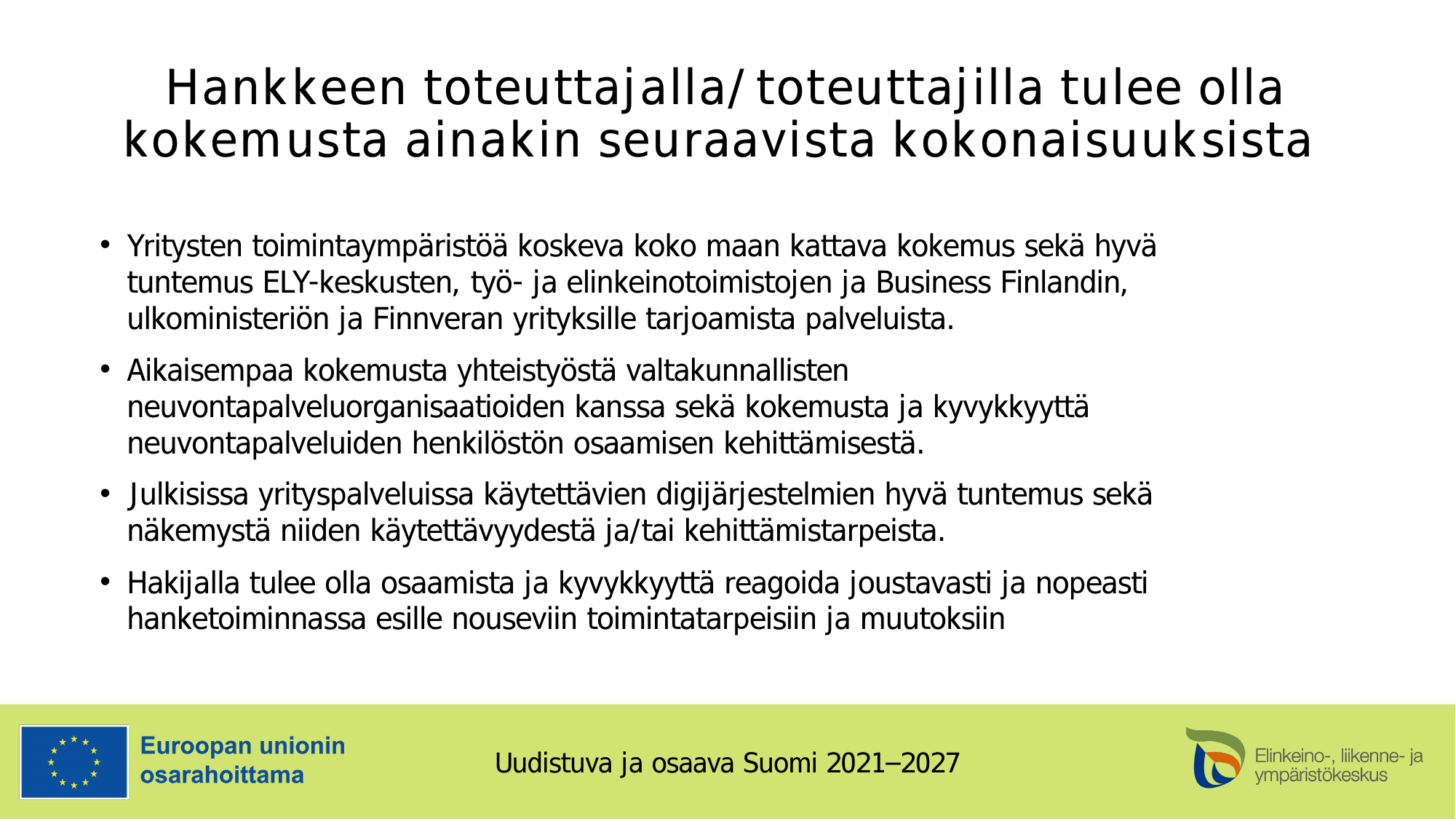

# Hankkeen toteuttajalla/toteuttajilla tulee olla kokemusta ainakin seuraavista kokonaisuuksista
Yritysten toimintaympäristöä koskeva koko maan kattava kokemus sekä hyvä tuntemus ELY-keskusten, työ- ja elinkeinotoimistojen ja Business Finlandin, ulkoministeriön ja Finnveran yrityksille tarjoamista palveluista.
Aikaisempaa kokemusta yhteistyöstä valtakunnallisten neuvontapalveluorganisaatioiden kanssa sekä kokemusta ja kyvykkyyttä neuvontapalveluiden henkilöstön osaamisen kehittämisestä.
Julkisissa yrityspalveluissa käytettävien digijärjestelmien hyvä tuntemus sekä näkemystä niiden käytettävyydestä ja/tai kehittämistarpeista.
Hakijalla tulee olla osaamista ja kyvykkyyttä reagoida joustavasti ja nopeasti hanketoiminnassa esille nouseviin toimintatarpeisiin ja muutoksiin